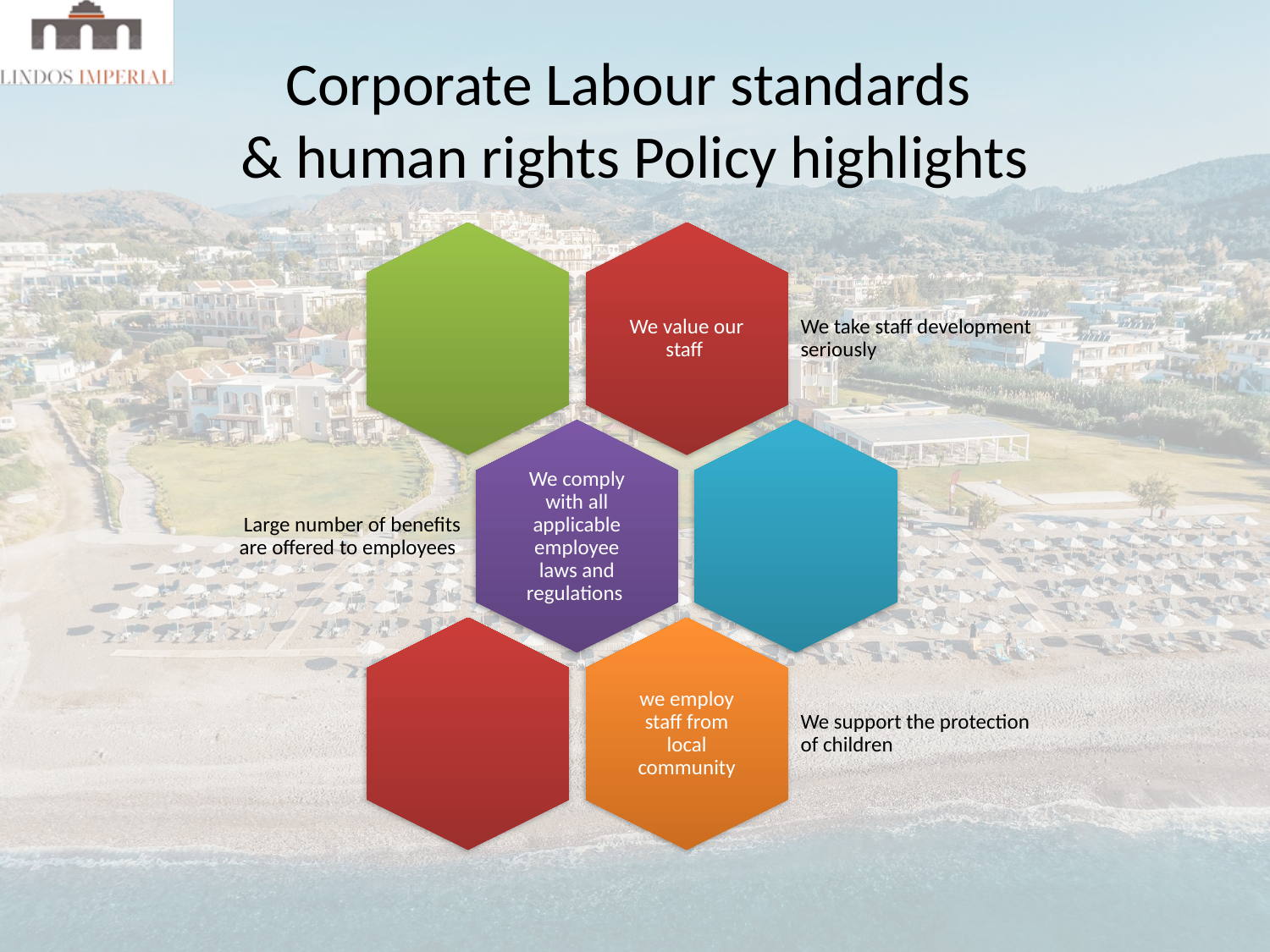

# Corporate Labour standards & human rights Policy highlights
We value our staff
We take staff development seriously

We comply with all applicable employee laws and regulations
Large number of benefits are offered to employees

we employ staff from local community
We support the protection of children